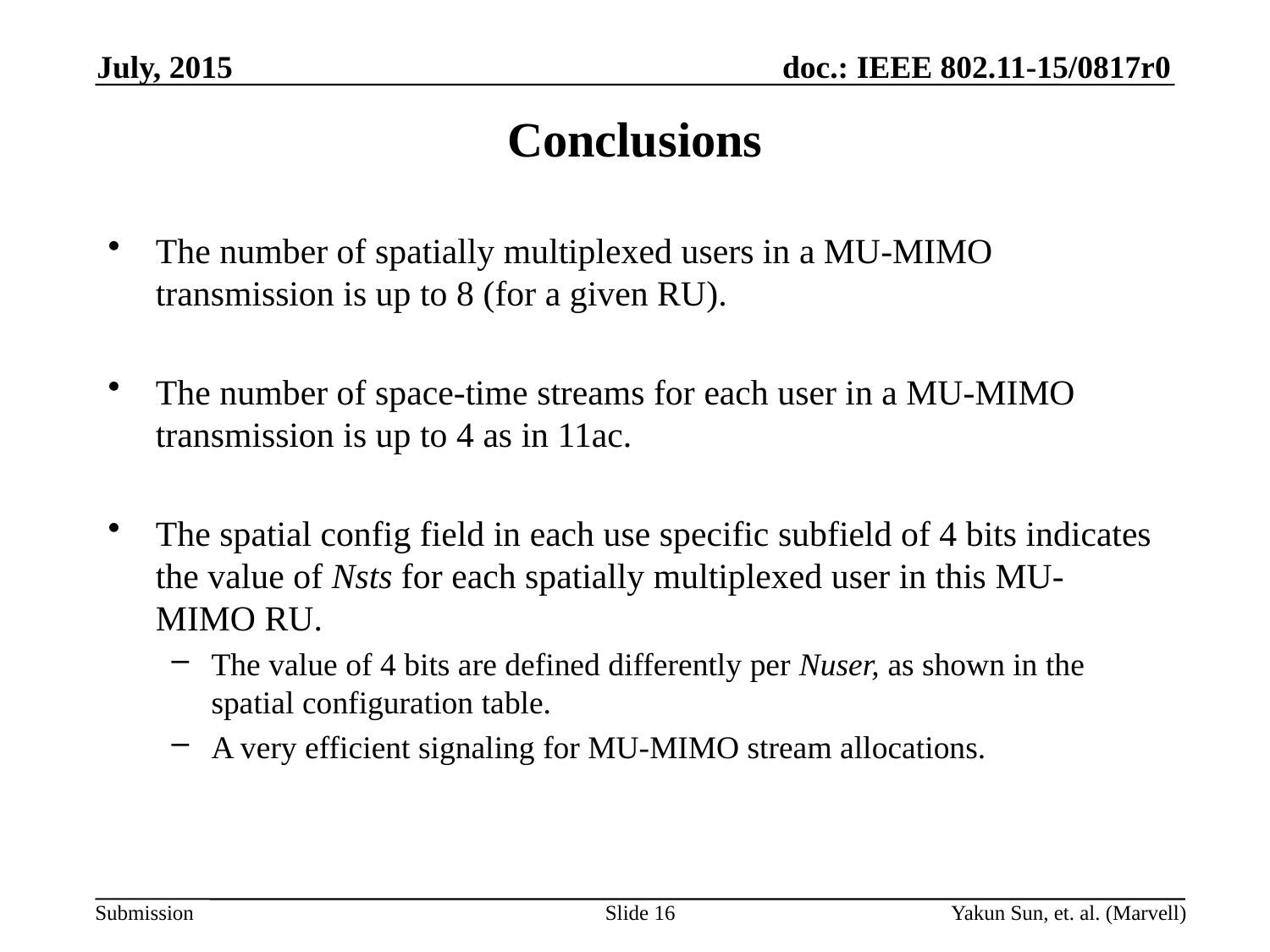

July, 2015
# Conclusions
The number of spatially multiplexed users in a MU-MIMO transmission is up to 8 (for a given RU).

The number of space-time streams for each user in a MU-MIMO transmission is up to 4 as in 11ac.

The spatial config field in each use specific subfield of 4 bits indicates the value of Nsts for each spatially multiplexed user in this MU-MIMO RU.
The value of 4 bits are defined differently per Nuser, as shown in the spatial configuration table.
A very efficient signaling for MU-MIMO stream allocations.
Slide 16
Yakun Sun, et. al. (Marvell)